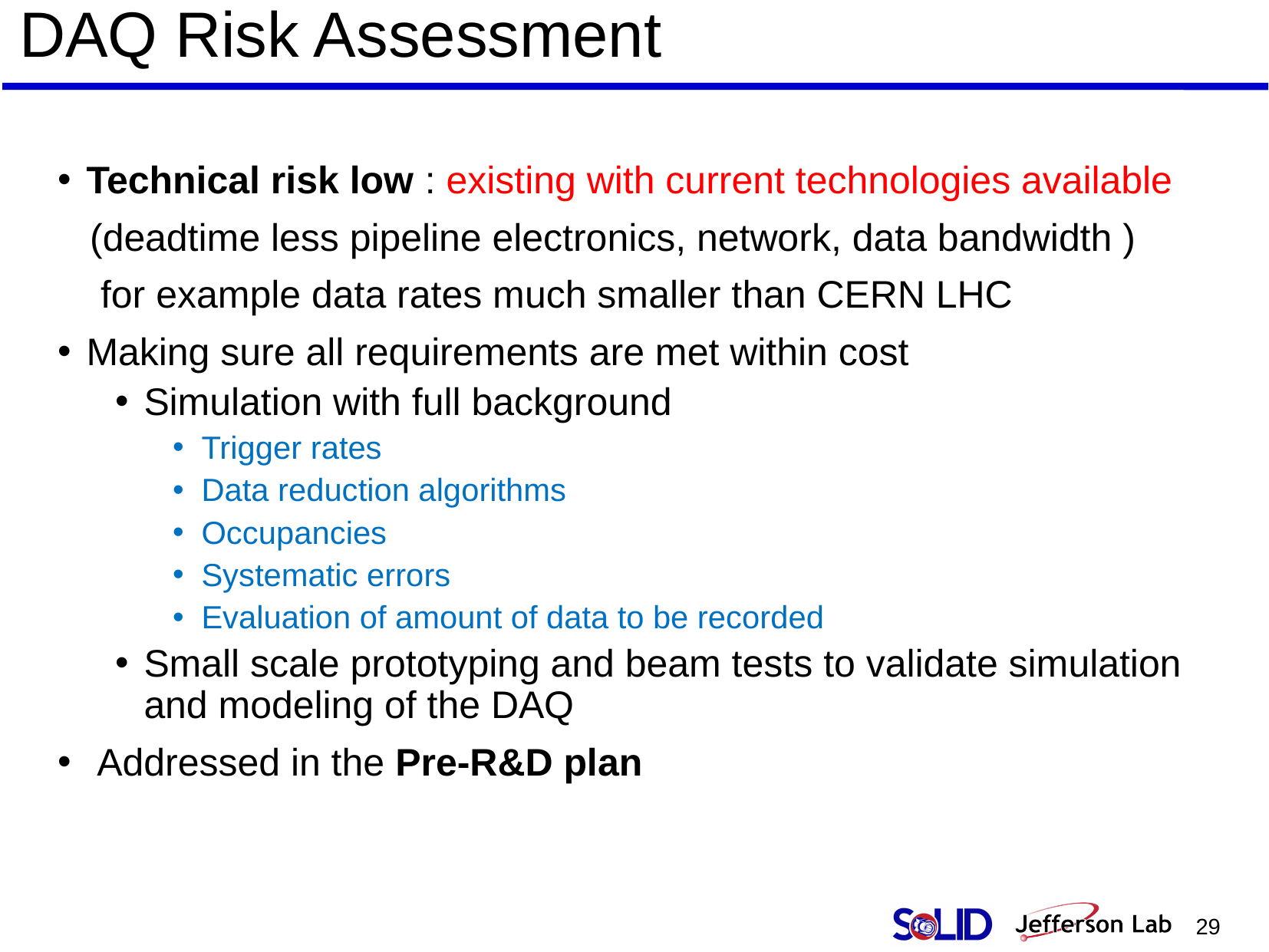

# DAQ Risk Assessment
Technical risk low : existing with current technologies available
   (deadtime less pipeline electronics, network, data bandwidth )
    for example data rates much smaller than CERN LHC
Making sure all requirements are met within cost
Simulation with full background
Trigger rates
Data reduction algorithms
Occupancies
Systematic errors
Evaluation of amount of data to be recorded
Small scale prototyping and beam tests to validate simulation and modeling of the DAQ
 Addressed in the Pre-R&D plan